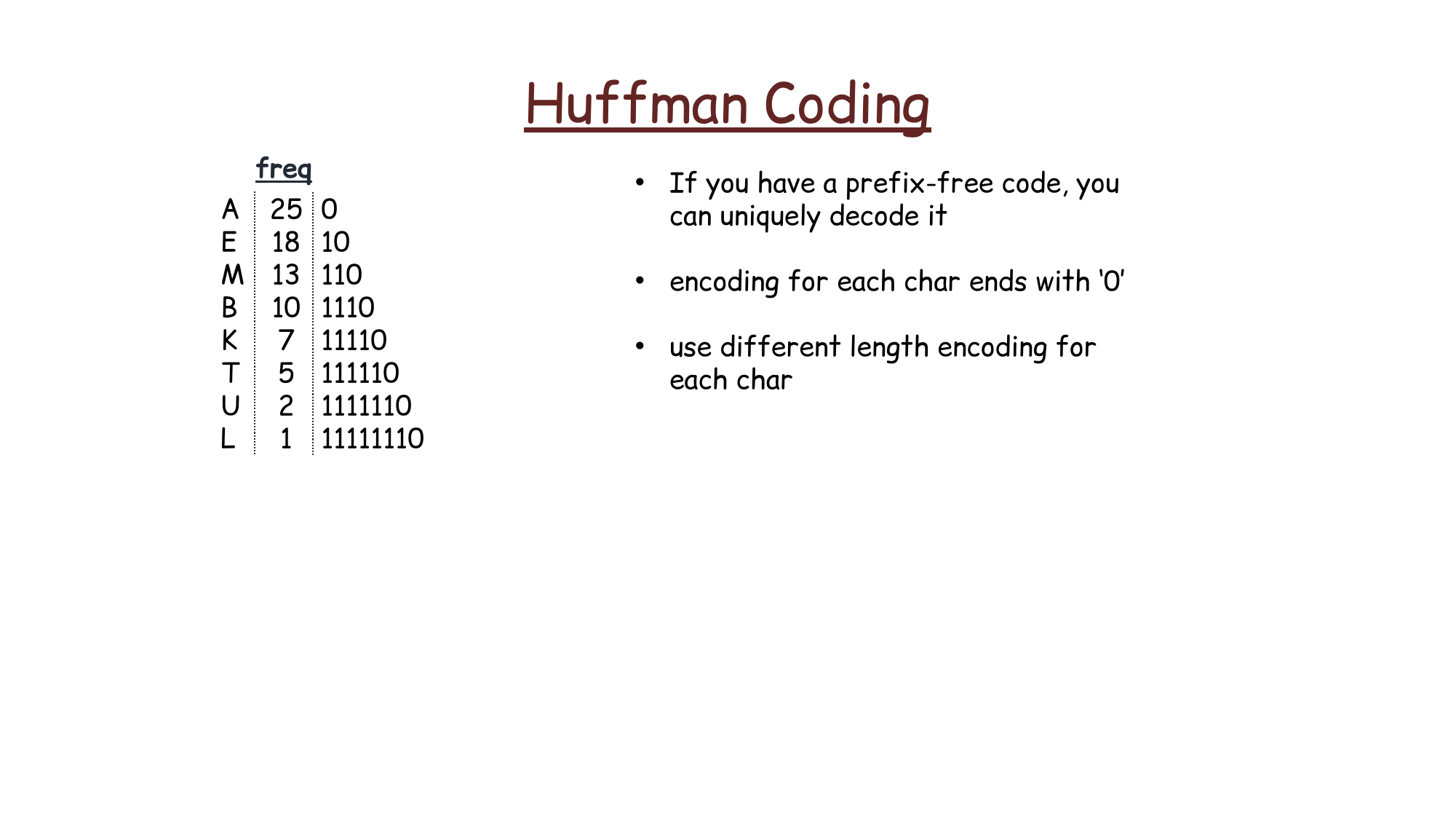

Huffman Coding
freq

If you have a prefix-free code, you can uniquely decode it

encoding for each char ends with ‘0’

use different length encoding for each char
A
E
M
B
K
T
U
L
25
18
13
10
7
5
2
1
0
10
110
1110
11110
111110
1111110
11111110